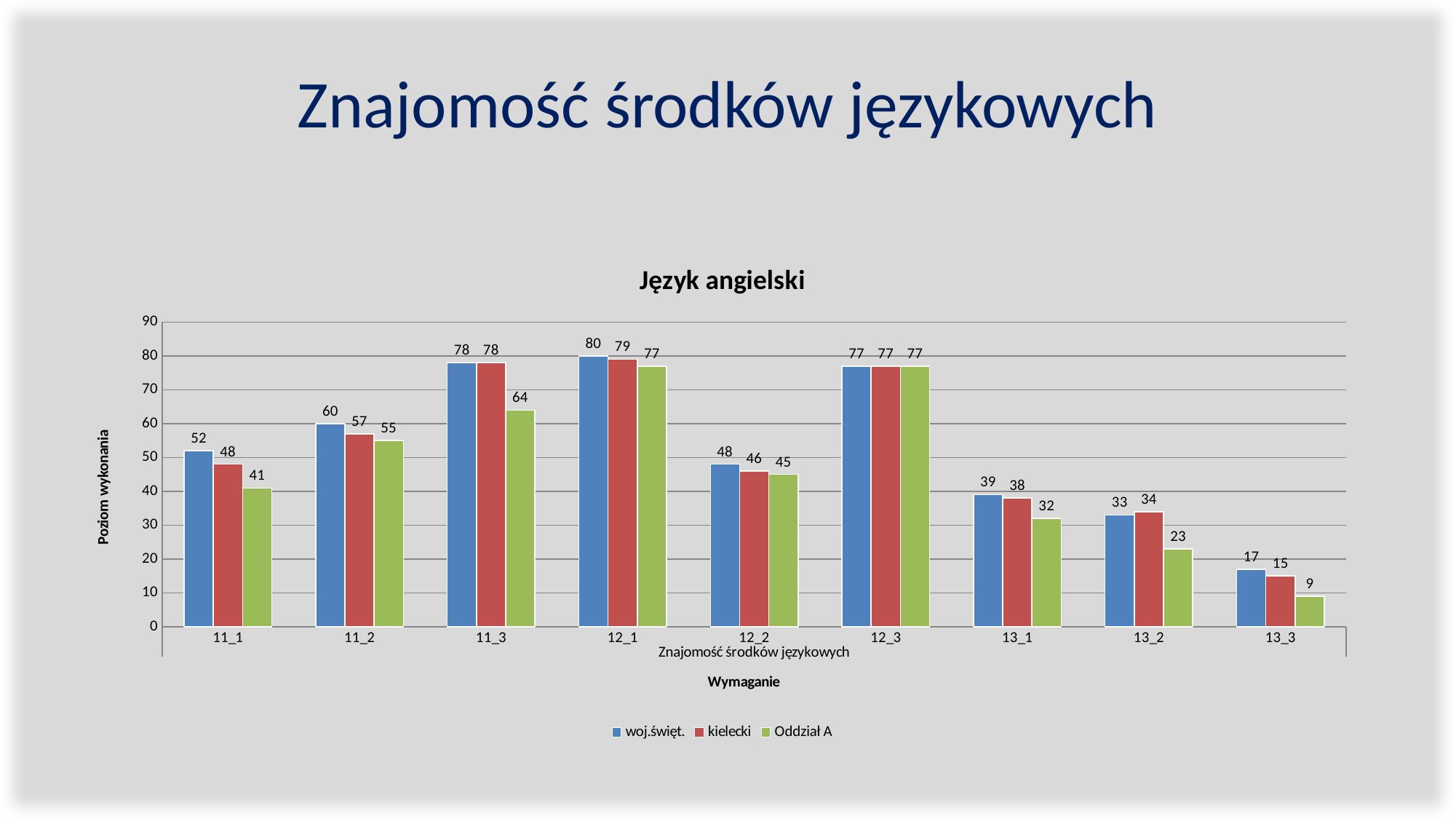

# Znajomość środków językowych

### Chart: Język angielski

| Category |  |  |  |
|---|---|---|---|
| 11_1 | 52.0 | 48.0 | 41.0 |
| 11_2 | 60.0 | 57.0 | 55.0 |
| 11_3 | 78.0 | 78.0 | 64.0 |
| 12_1 | 80.0 | 79.0 | 77.0 |
| 12_2 | 48.0 | 46.0 | 45.0 |
| 12_3 | 77.0 | 77.0 | 77.0 |
| 13_1 | 39.0 | 38.0 | 32.0 |
| 13_2 | 33.0 | 34.0 | 23.0 |
| 13_3 | 17.0 | 15.0 | 9.0 |